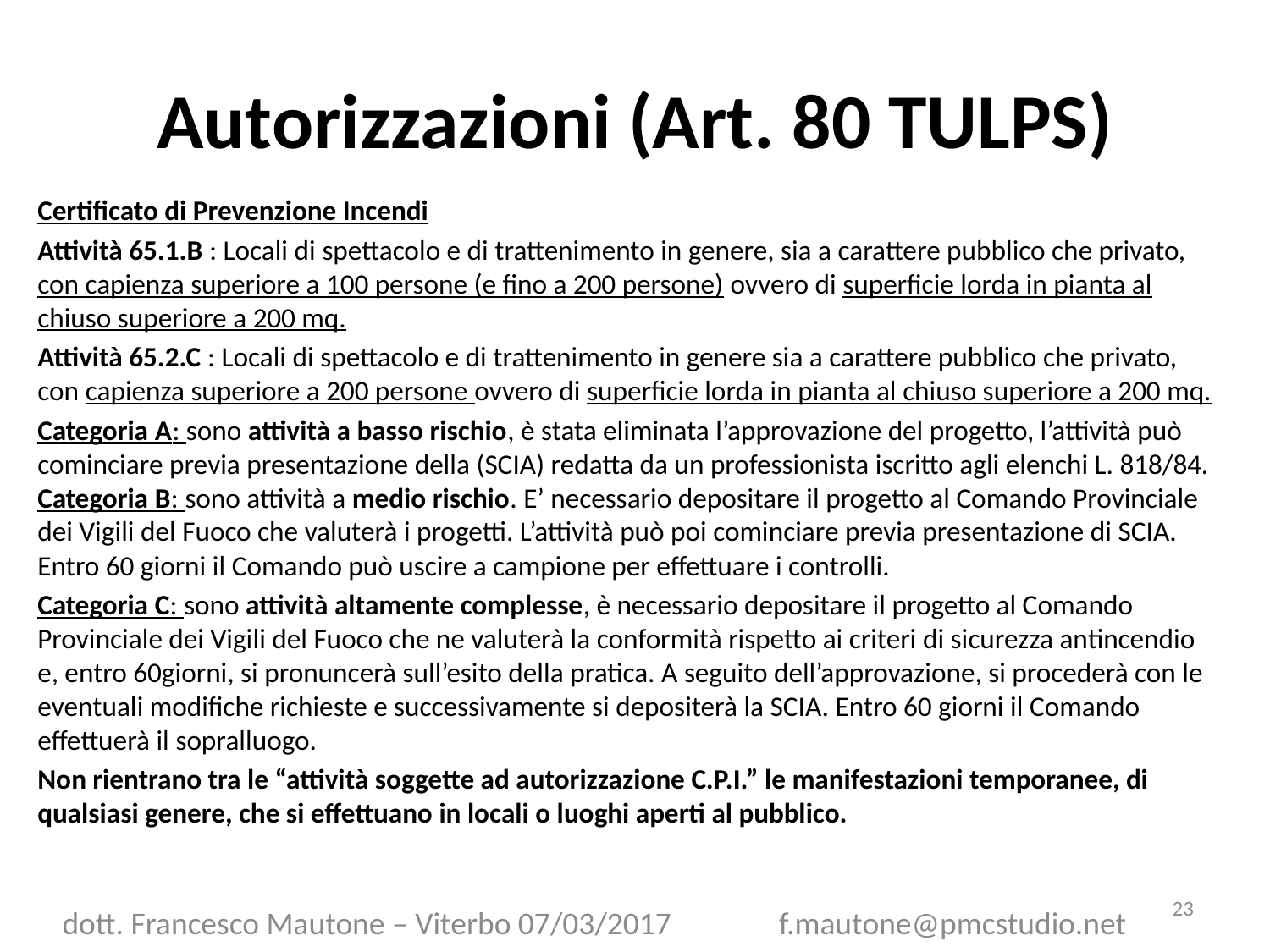

# Autorizzazioni (Art. 80 TULPS)
Certificato di Prevenzione Incendi
Attività 65.1.B : Locali di spettacolo e di trattenimento in genere, sia a carattere pubblico che privato, con capienza superiore a 100 persone (e fino a 200 persone) ovvero di superficie lorda in pianta al chiuso superiore a 200 mq.
Attività 65.2.C : Locali di spettacolo e di trattenimento in genere sia a carattere pubblico che privato, con capienza superiore a 200 persone ovvero di superficie lorda in pianta al chiuso superiore a 200 mq.
Categoria A: sono attività a basso rischio, è stata eliminata l’approvazione del progetto, l’attività può cominciare previa presentazione della (SCIA) redatta da un professionista iscritto agli elenchi L. 818/84. Categoria B: sono attività a medio rischio. E’ necessario depositare il progetto al Comando Provinciale dei Vigili del Fuoco che valuterà i progetti. L’attività può poi cominciare previa presentazione di SCIA. Entro 60 giorni il Comando può uscire a campione per effettuare i controlli.
Categoria C: sono attività altamente complesse, è necessario depositare il progetto al Comando Provinciale dei Vigili del Fuoco che ne valuterà la conformità rispetto ai criteri di sicurezza antincendio e, entro 60giorni, si pronuncerà sull’esito della pratica. A seguito dell’approvazione, si procederà con le eventuali modifiche richieste e successivamente si depositerà la SCIA. Entro 60 giorni il Comando effettuerà il sopralluogo.
Non rientrano tra le “attività soggette ad autorizzazione C.P.I.” le manifestazioni temporanee, di qualsiasi genere, che si effettuano in locali o luoghi aperti al pubblico.
23
dott. Francesco Mautone – Viterbo 07/03/2017               f.mautone@pmcstudio.net